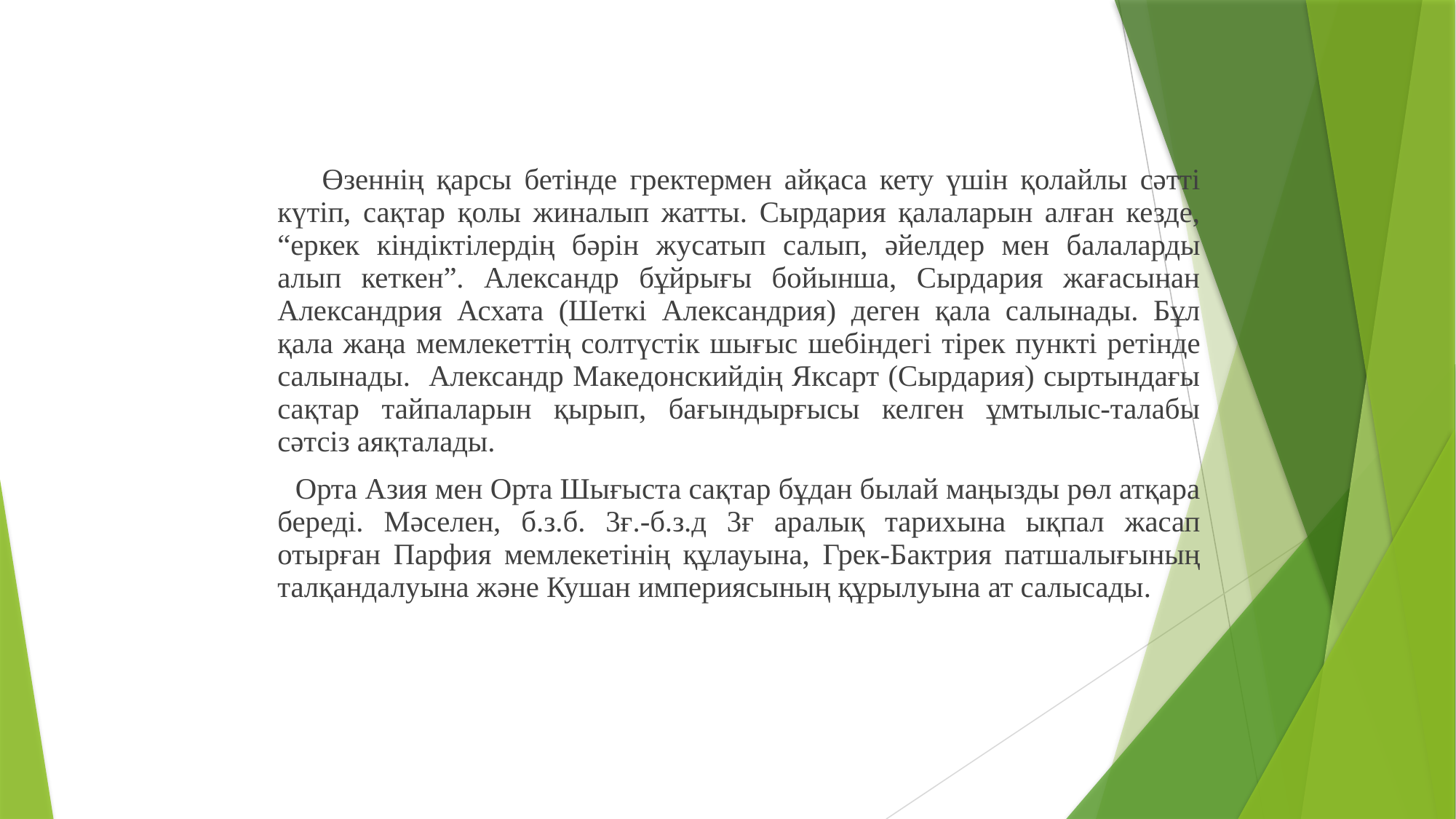

Өзеннің қарсы бетінде гректермен айқаса кету үшін қолайлы сәтті күтіп, сақтар қолы жиналып жатты. Сырдария қалаларын алған кезде, “еркек кіндіктілердің бәрін жусатып салып, әйелдер мен балаларды алып кеткен”. Александр бұйрығы бойынша, Сырдария жағасынан Александрия Асхата (Шеткі Александрия) деген қала салынады. Бұл қала жаңа мемлекеттің солтүстік шығыс шебіндегі тірек пункті ретінде салынады.  Александр Македонскийдің Яксарт (Сырдария) сыртындағы сақтар тайпаларын қырып, бағындырғысы келген ұмтылыс-талабы сәтсіз аяқталады.
        Орта Азия мен Орта Шығыста сақтар бұдан былай маңызды рөл атқара береді. Мәселен, б.з.б. 3ғ.-б.з.д 3ғ аралық тарихына ықпал жасап отырған Парфия мемлекетінің құлауына, Грек-Бактрия патшалығының талқандалуына және Кушан империясының құрылуына ат салысады.